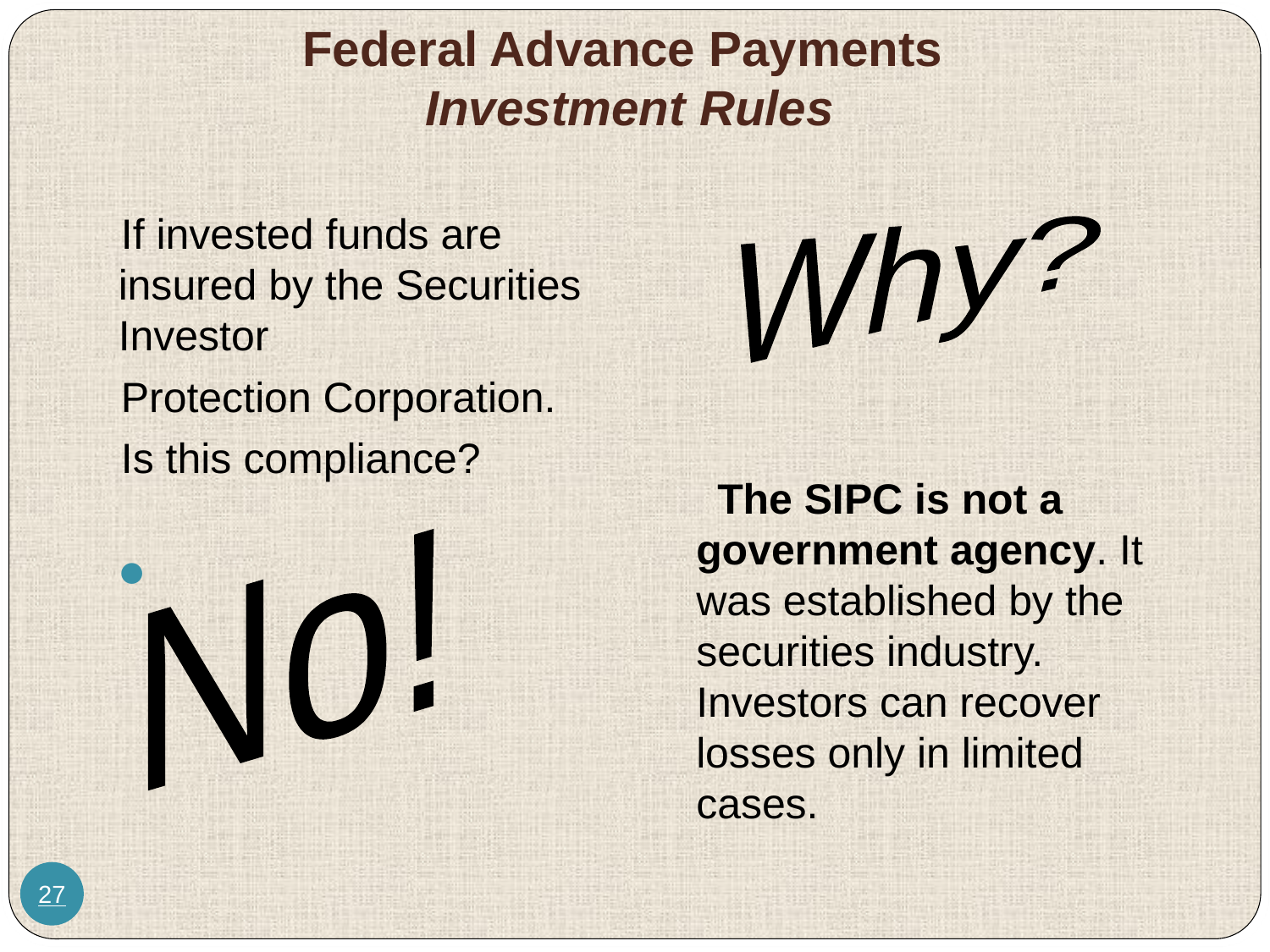

# Federal Advance Payments Investment Rules
If invested funds are insured by the Securities Investor
Protection Corporation.
Is this compliance?

Why?
     The SIPC is not a government agency. It was established by the securities industry. Investors can recover losses only in limited cases.
No!
27